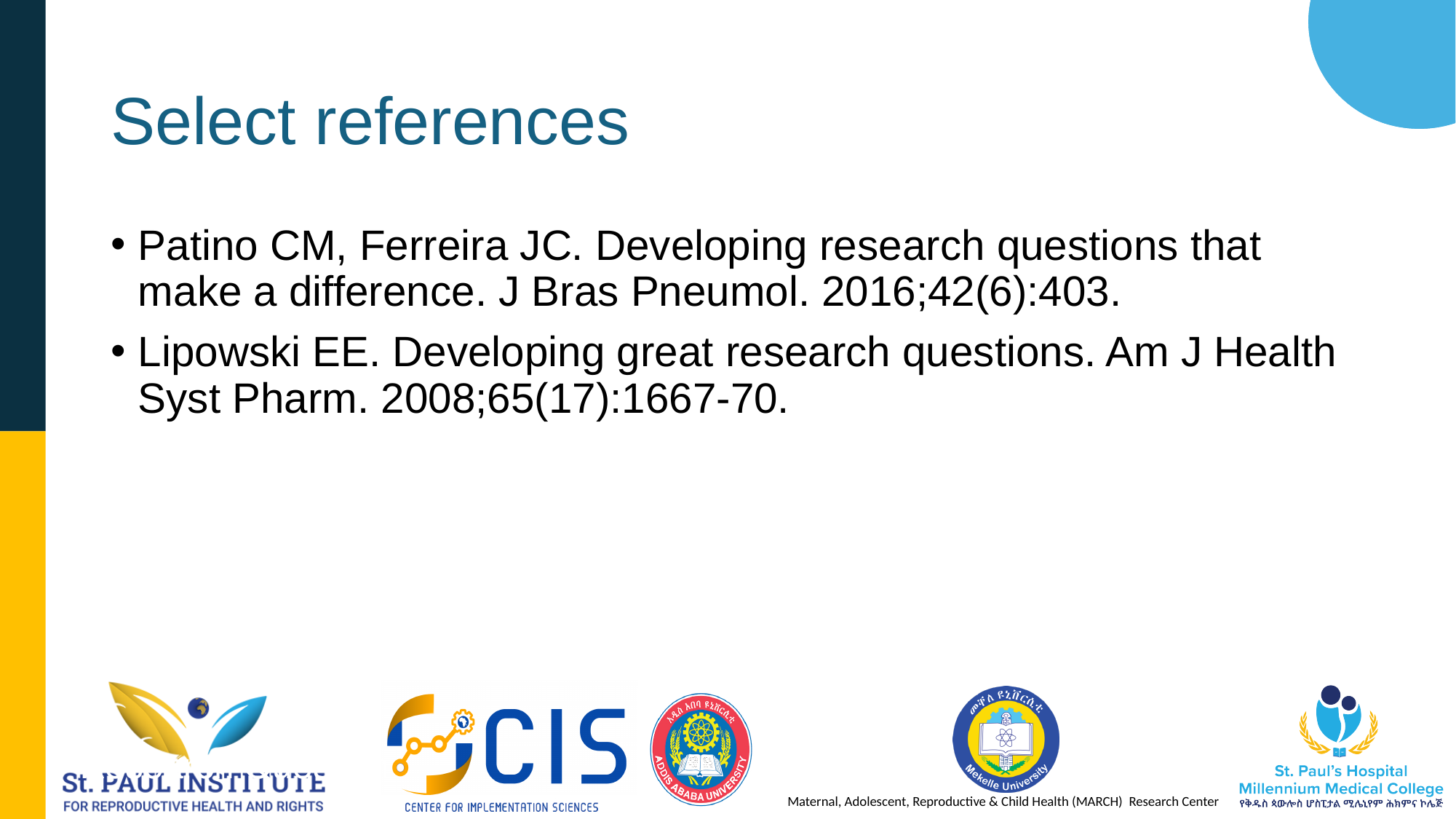

# Select references
Patino CM, Ferreira JC. Developing research questions that make a difference. J Bras Pneumol. 2016;42(6):403.
Lipowski EE. Developing great research questions. Am J Health Syst Pharm. 2008;65(17):1667-70.

Research Question